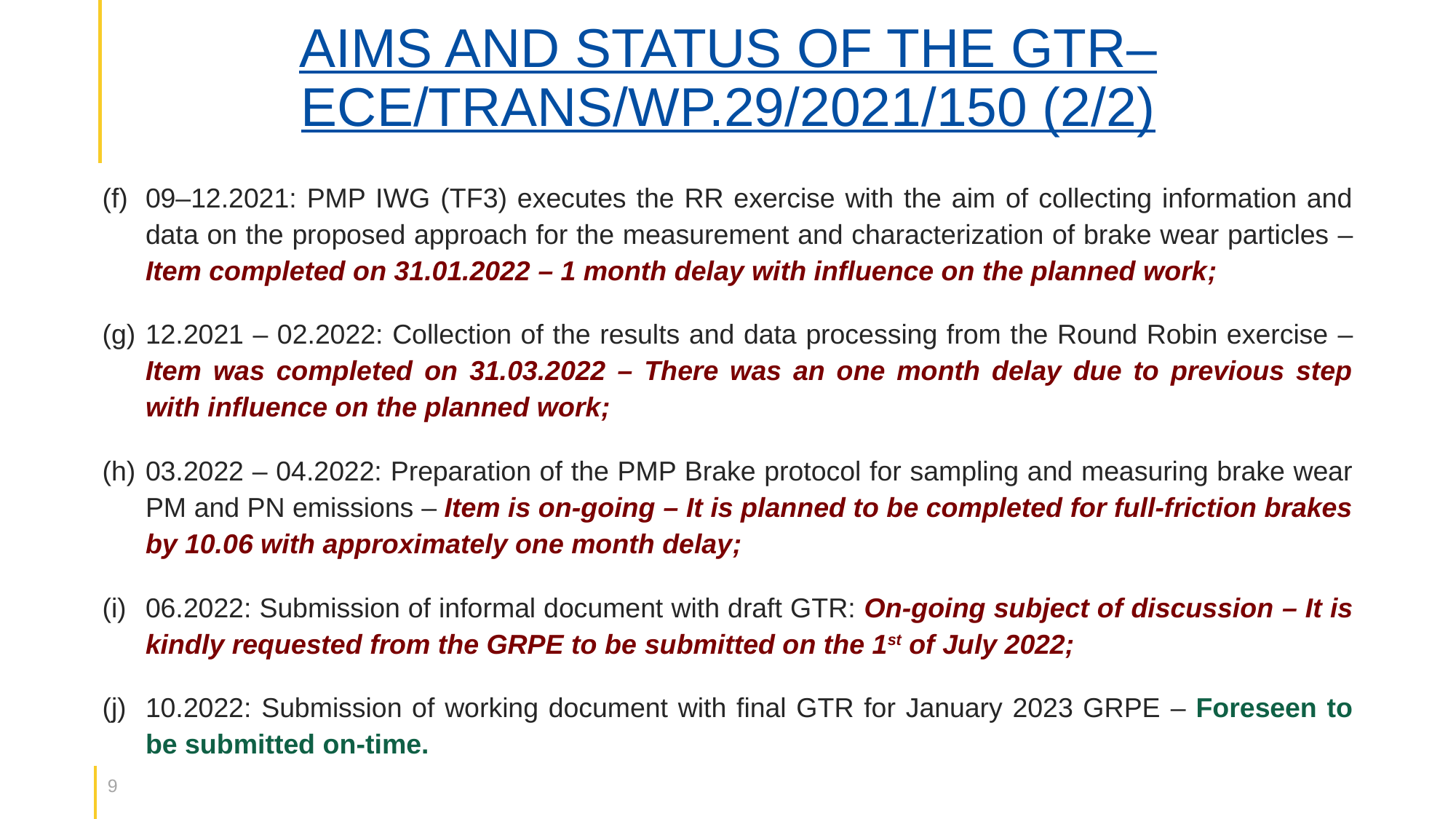

# AIMS AND STATUS OF THE GTR– ECE/TRANS/WP.29/2021/150 (2/2)
(f)	09–12.2021: PMP IWG (TF3) executes the RR exercise with the aim of collecting information and data on the proposed approach for the measurement and characterization of brake wear particles – Item completed on 31.01.2022 – 1 month delay with influence on the planned work;
(g)	12.2021 – 02.2022: Collection of the results and data processing from the Round Robin exercise – Item was completed on 31.03.2022 – There was an one month delay due to previous step with influence on the planned work;
(h)	03.2022 – 04.2022: Preparation of the PMP Brake protocol for sampling and measuring brake wear PM and PN emissions – Item is on-going – It is planned to be completed for full-friction brakes by 10.06 with approximately one month delay;
(i)	06.2022: Submission of informal document with draft GTR: On-going subject of discussion – It is kindly requested from the GRPE to be submitted on the 1st of July 2022;
(j)	10.2022: Submission of working document with final GTR for January 2023 GRPE – Foreseen to be submitted on-time.